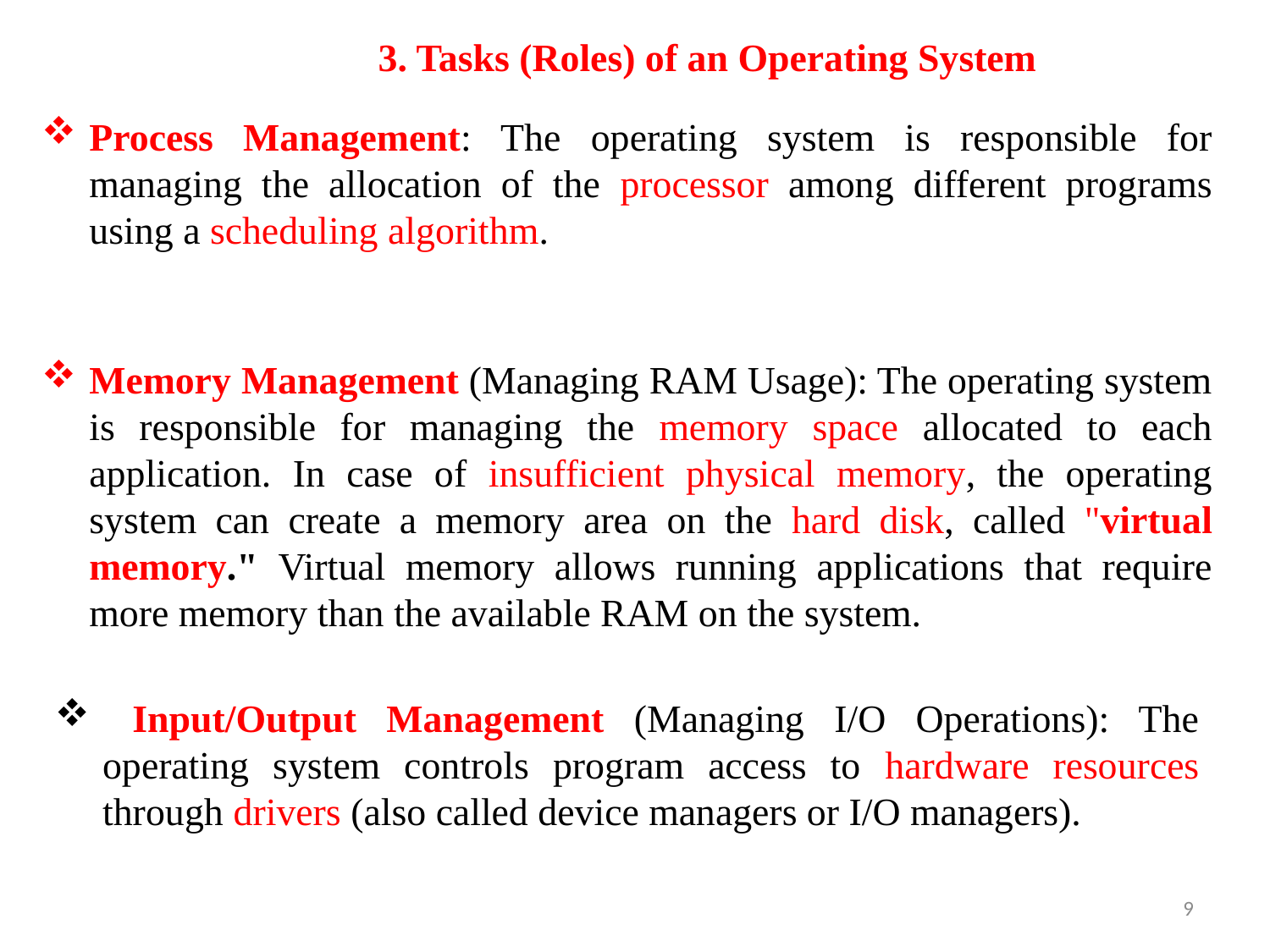

3. Tasks (Roles) of an Operating System
Process Management: The operating system is responsible for managing the allocation of the processor among different programs using a scheduling algorithm.
Memory Management (Managing RAM Usage): The operating system is responsible for managing the memory space allocated to each application. In case of insufficient physical memory, the operating system can create a memory area on the hard disk, called "virtual memory." Virtual memory allows running applications that require more memory than the available RAM on the system.
 Input/Output Management (Managing I/O Operations): The operating system controls program access to hardware resources through drivers (also called device managers or I/O managers).
9